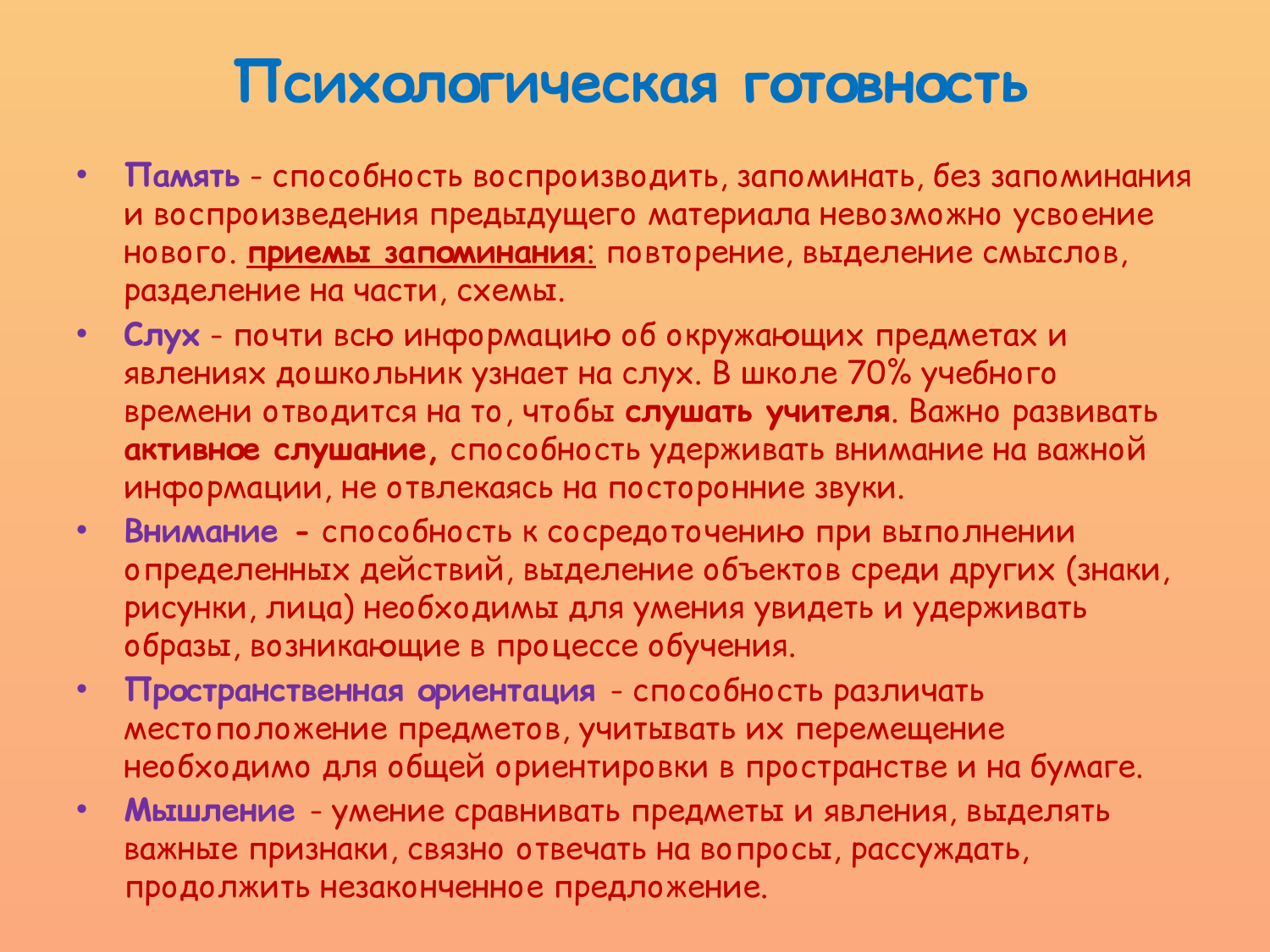

# Психологическая готовность
Память - способность воспроизводить, запоминать, без запоминания и воспроизведения предыдущего материала невозможно усвоение нового. приемы запоминания: повторение, выделение смыслов, разделение на части, схемы.
Слух - почти всю информацию об окружающих предметах и явлениях дошкольник узнает на слух. В школе 70% учебного времени отводится на то, чтобы слушать учителя. Важно развивать активное слушание, способность удерживать внимание на важной информации, не отвлекаясь на посторонние звуки.
Внимание - способность к сосредоточению при выполнении определенных действий, выделение объектов среди других (знаки, рисунки, лица) необходимы для умения увидеть и удерживать образы, возникающие в процессе обучения.
Пространственная ориентация - способность различать местоположение предметов, учитывать их перемещение необходимо для общей ориентировки в пространстве и на бумаге.
Мышление - умение сравнивать предметы и явления, выделять важные признаки, связно отвечать на вопросы, рассуждать, продолжить незаконченное предложение.